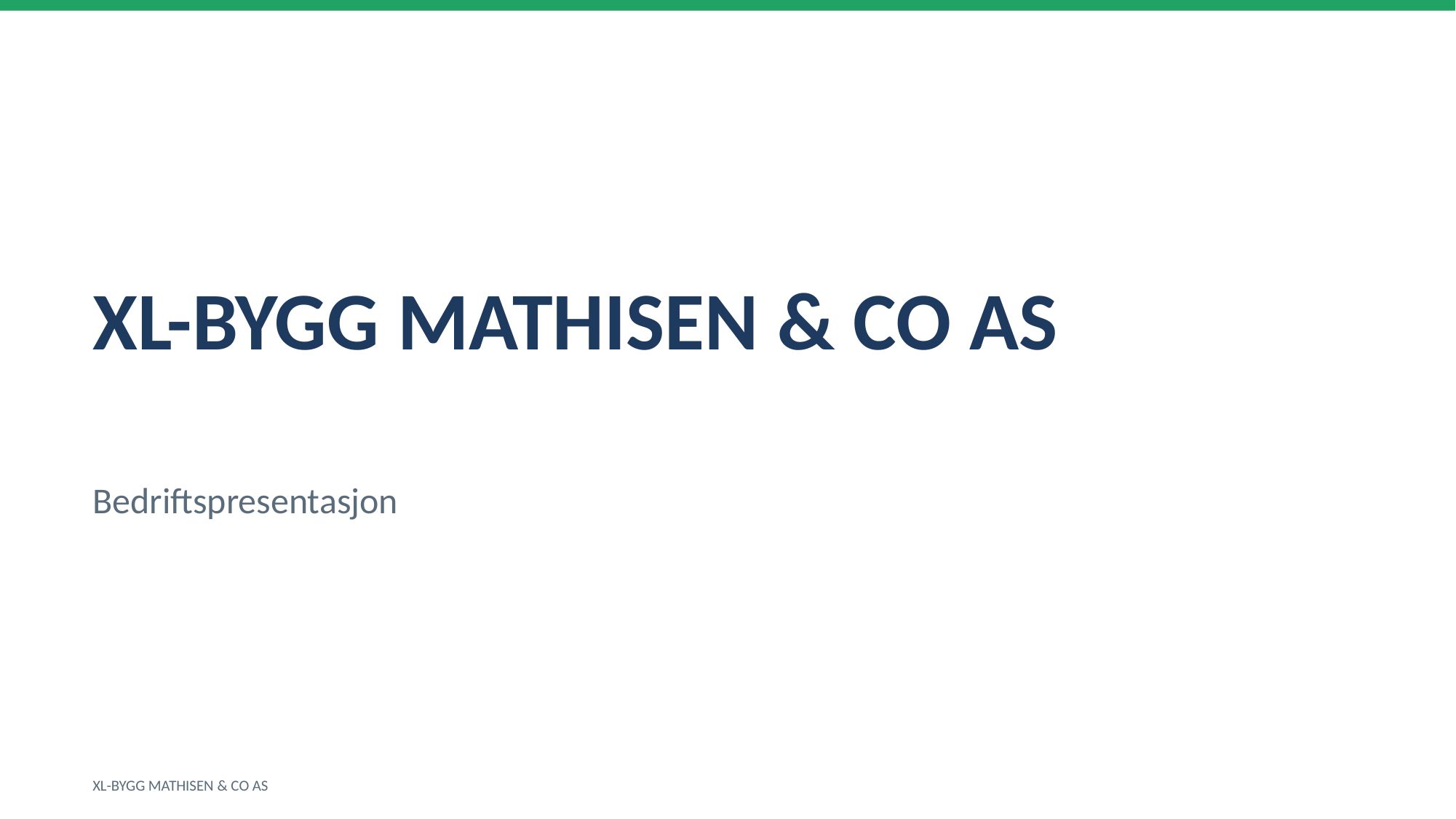

XL-BYGG MATHISEN & CO AS
Bedriftspresentasjon
XL-BYGG MATHISEN & CO AS